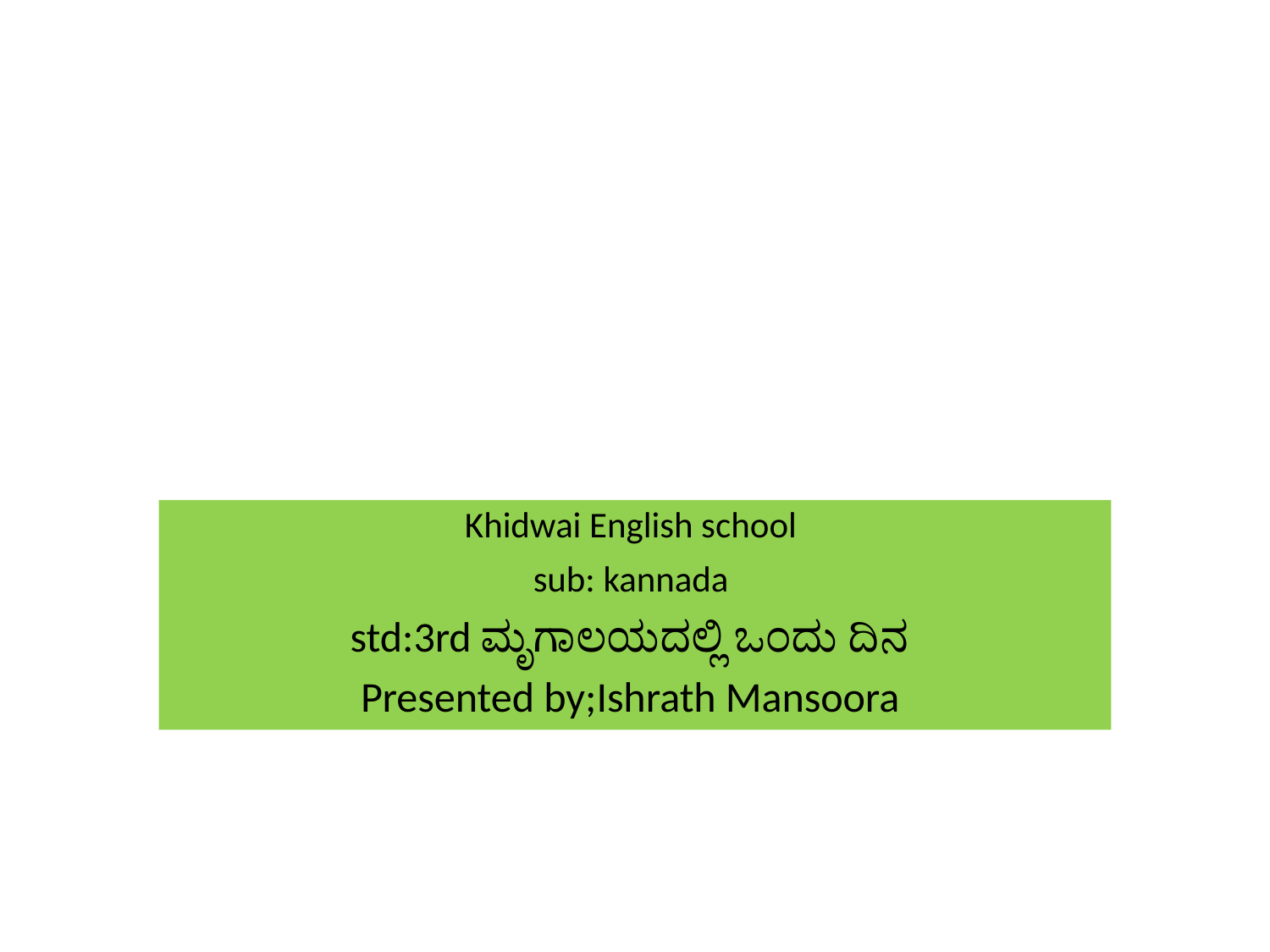

Khidwai English school
sub: kannada
std:3rd ಮೃಗಾಲಯದಲ್ಲಿ ಒಂದು ದಿನ
Presented by;Ishrath Mansoora